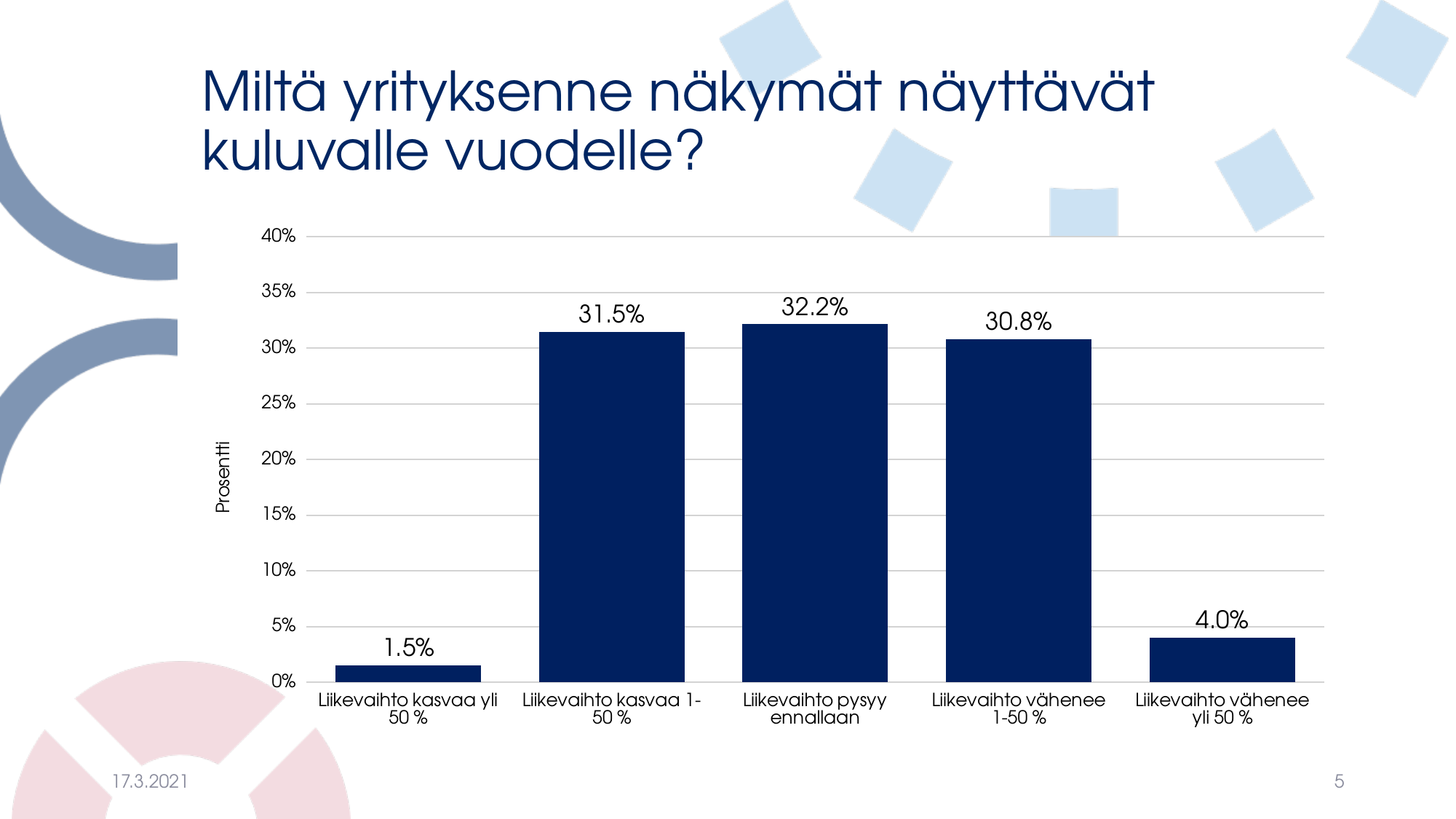

# Miltä yrityksenne näkymät näyttävät kuluvalle vuodelle?

### Chart

| Category |  |
|---|---|
| Liikevaihto kasvaa yli 50 % | 0.01528140141632501 |
| Liikevaihto kasvaa 1-50 % | 0.31457323891166605 |
| Liikevaihto pysyy ennallaan | 0.3216548639582557 |
| Liikevaihto vähenee 1-50 % | 0.3082370480805069 |
| Liikevaihto vähenee yli 50 % | 0.04025344763324637 |
17.3.2021

5